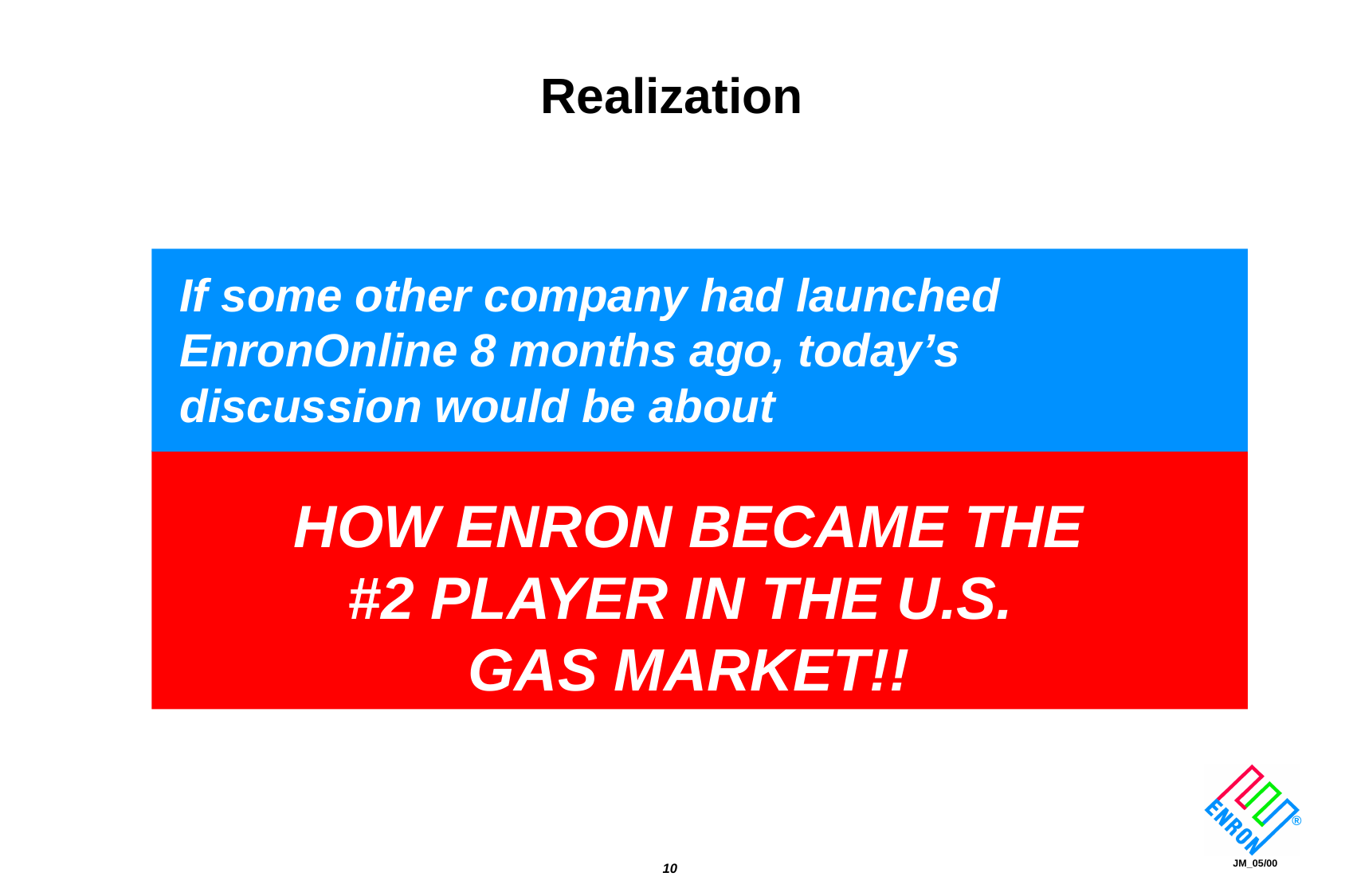

# Realization

If some other company had launched
EnronOnline 8 months ago, today’s
discussion would be about

HOW ENRON BECAME THE
#2 PLAYER IN THE U.S.
GAS MARKET!!